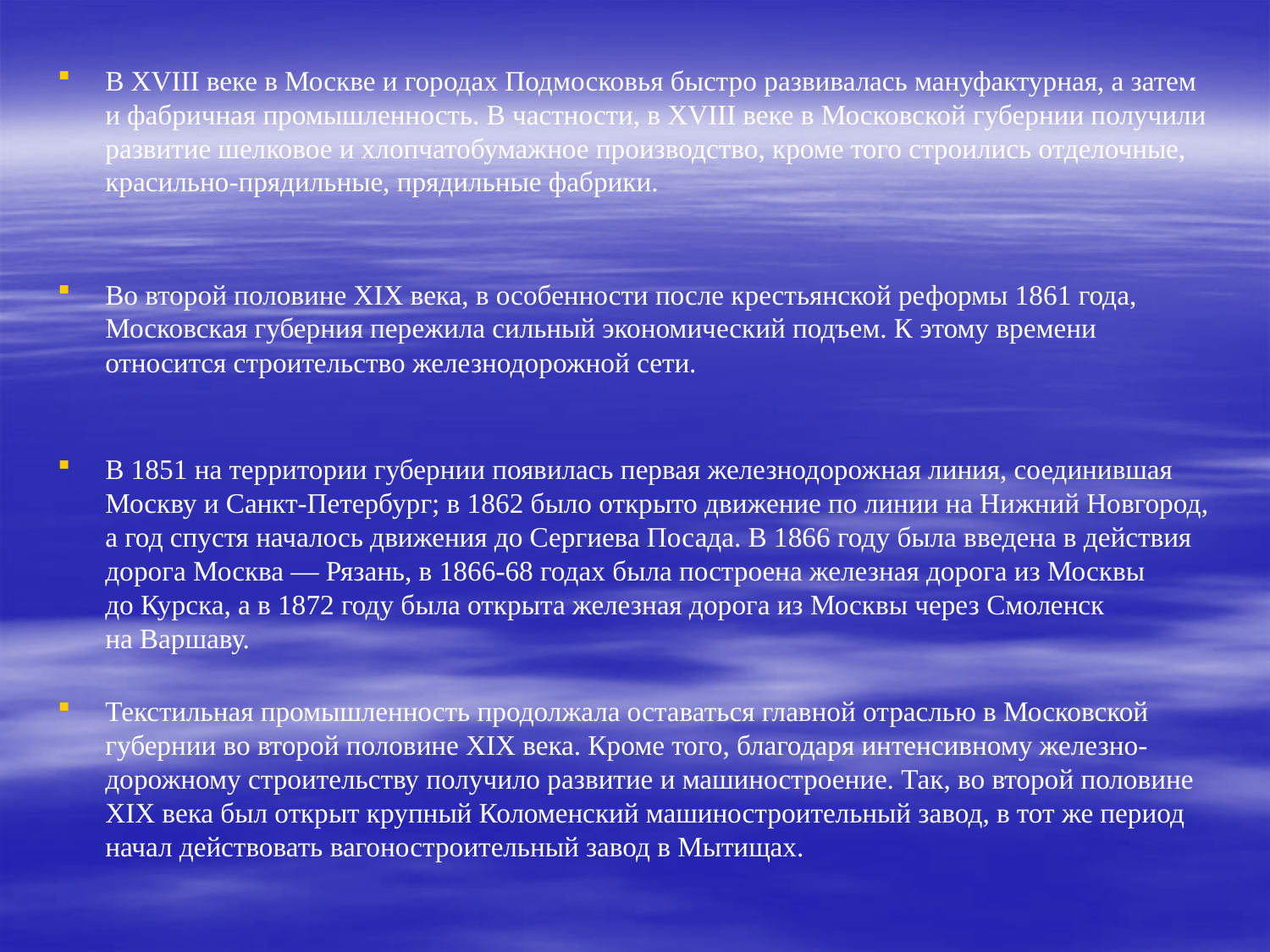

В XVIII веке в Москве и городах Подмосковья быстро развивалась мануфактурная, а затем и фабричная промышленность. В частности, в XVIII веке в Московской губернии получили развитие шелковое и хлопчатобумажное производство, кроме того строились отделочные, красильно-прядильные, прядильные фабрики.
Во второй половине XIX века, в особенности после крестьянской реформы 1861 года, Московская губерния пережила сильный экономический подъем. К этому времени относится строительство железнодорожной сети.
В 1851 на территории губернии появилась первая железнодорожная линия, соединившая Москву и Санкт-Петербург; в 1862 было открыто движение по линии на Нижний Новгород, а год спустя началось движения до Сергиева Посада. В 1866 году была введена в действия дорога Москва — Рязань, в 1866-68 годах была построена железная дорога из Москвы до Курска, а в 1872 году была открыта железная дорога из Москвы через Смоленск на Варшаву.
Текстильная промышленность продолжала оставаться главной отраслью в Московской губернии во второй половине XIX века. Кроме того, благодаря интенсивному железно-дорожному строительству получило развитие и машиностроение. Так, во второй половине XIX века был открыт крупный Коломенский машиностроительный завод, в тот же период начал действовать вагоностроительный завод в Мытищах.